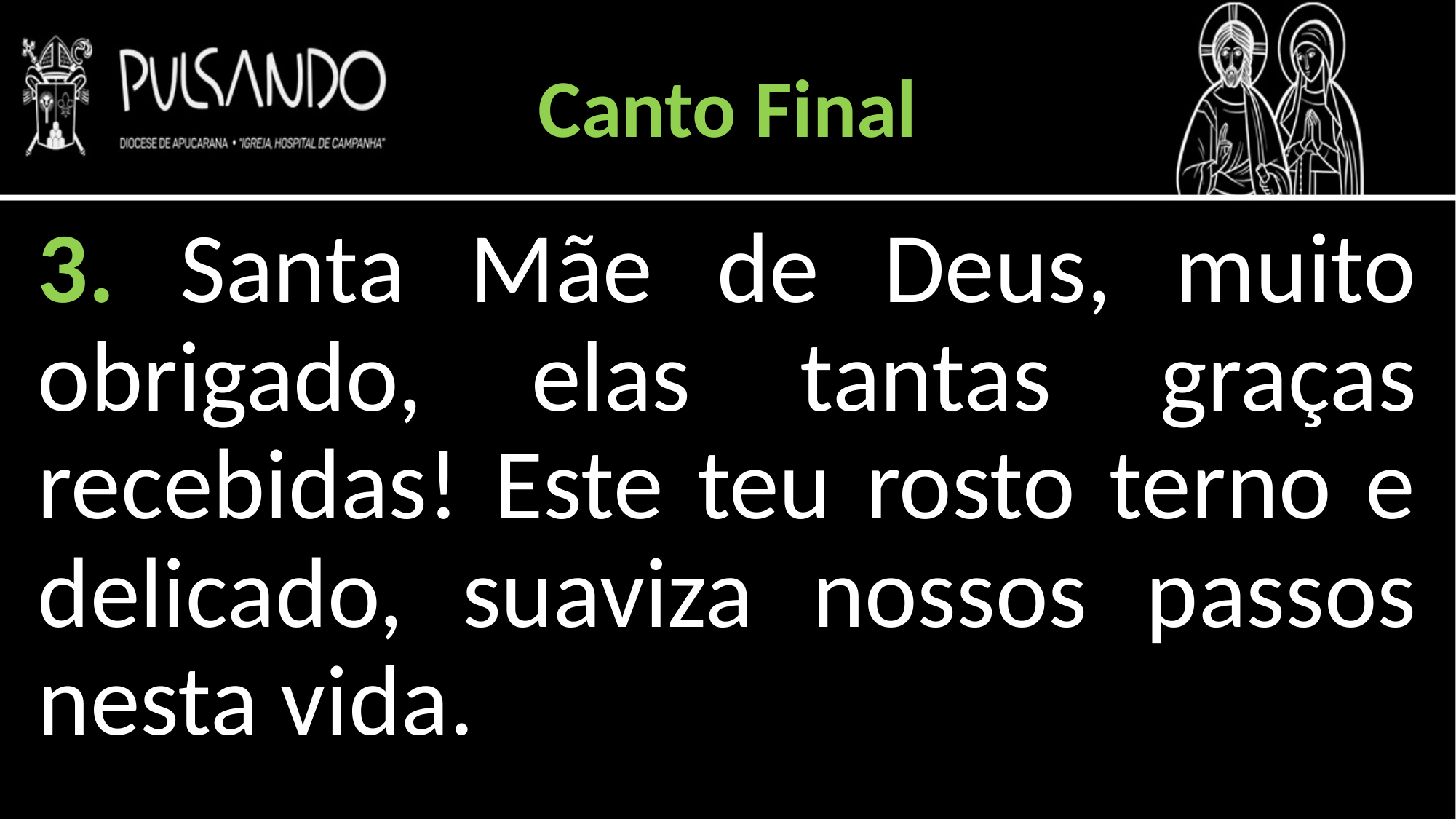

Canto Final
3. Santa Mãe de Deus, muito obrigado, elas tantas graças recebidas! Este teu rosto terno e delicado, suaviza nossos passos nesta vida.